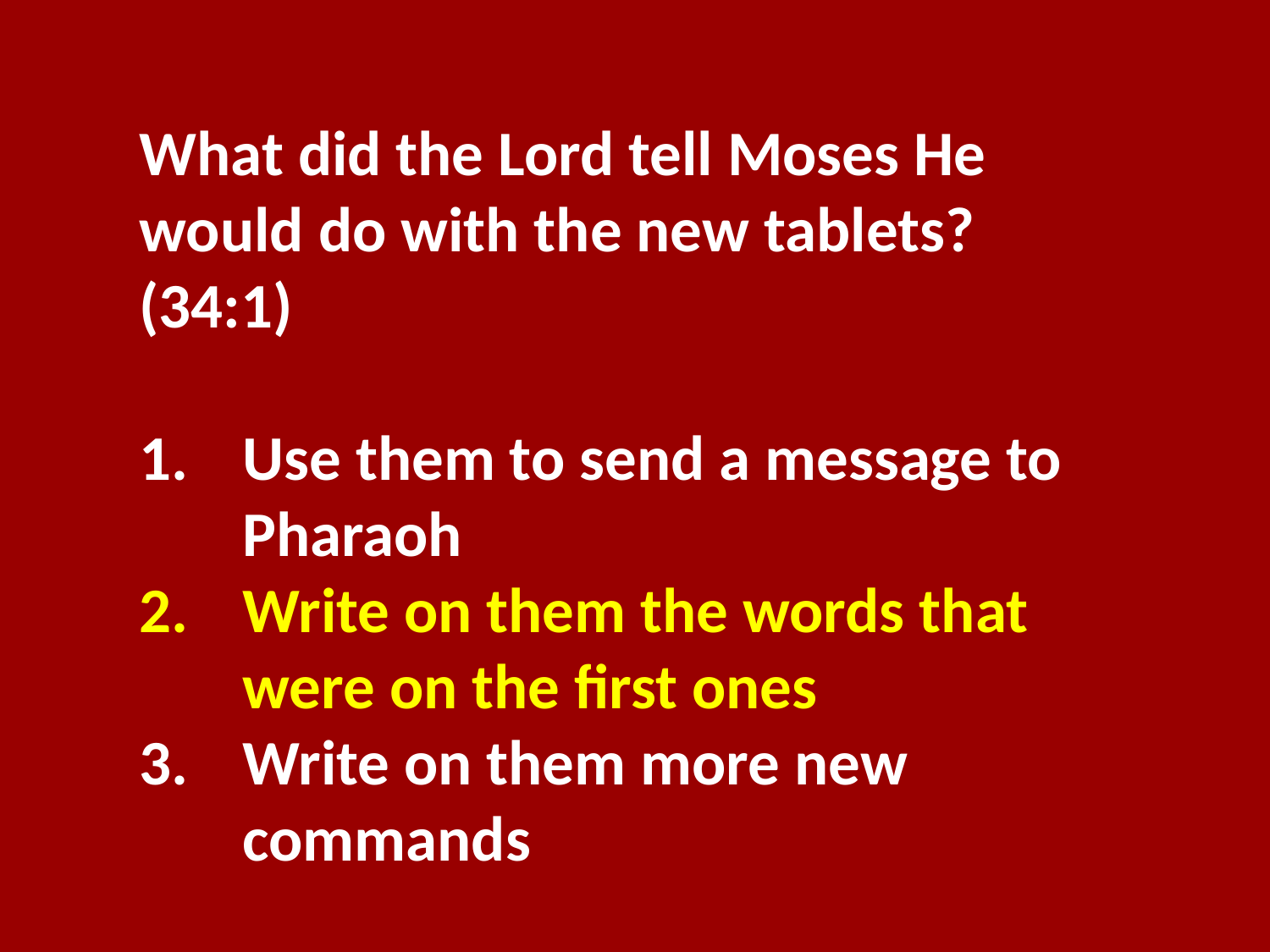

What did the Lord tell Moses He would do with the new tablets? (34:1)

Use them to send a message to Pharaoh
Write on them the words that were on the first ones
Write on them more new commands